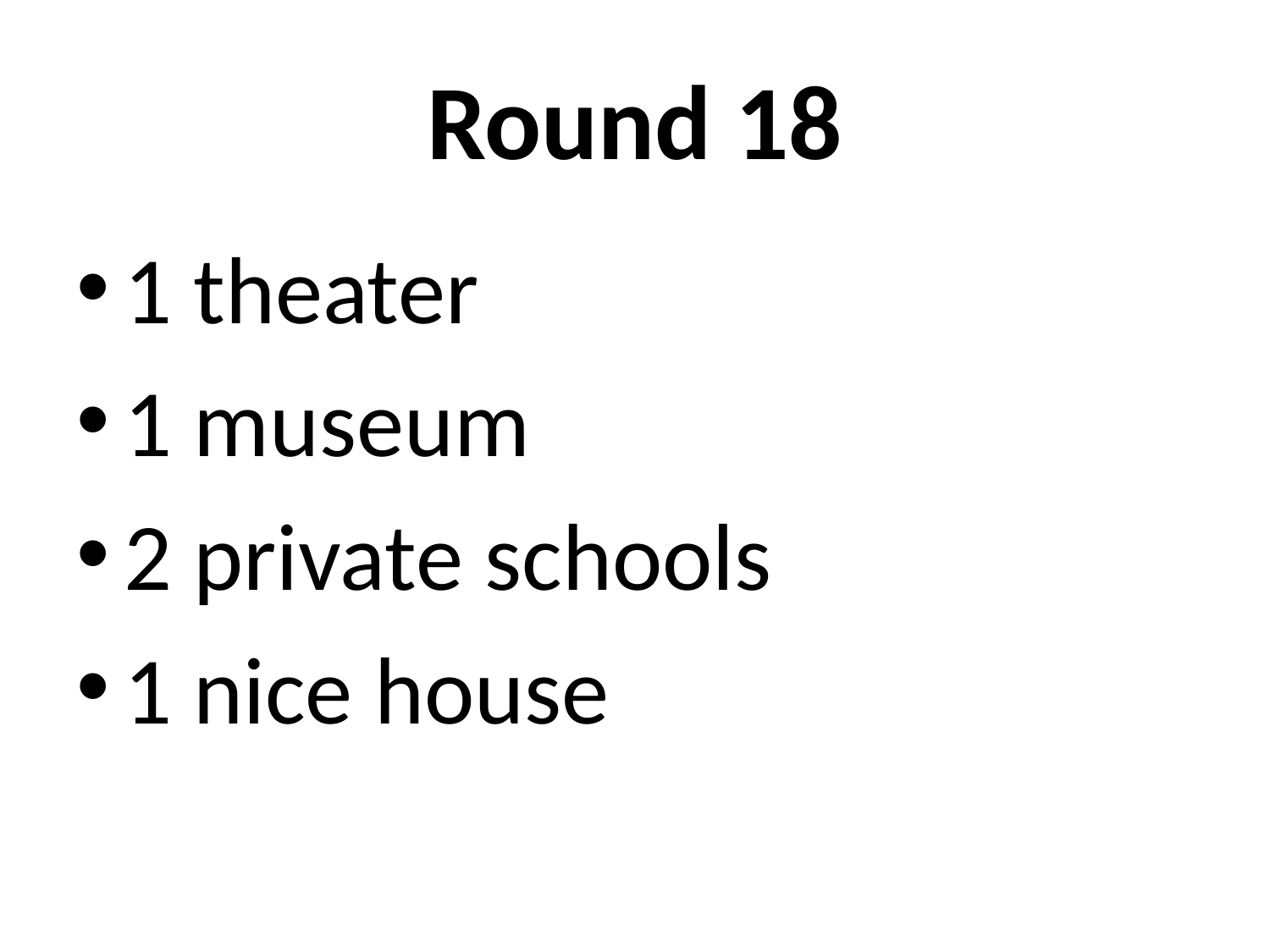

# Round 18
1 theater
1 museum
2 private schools
1 nice house